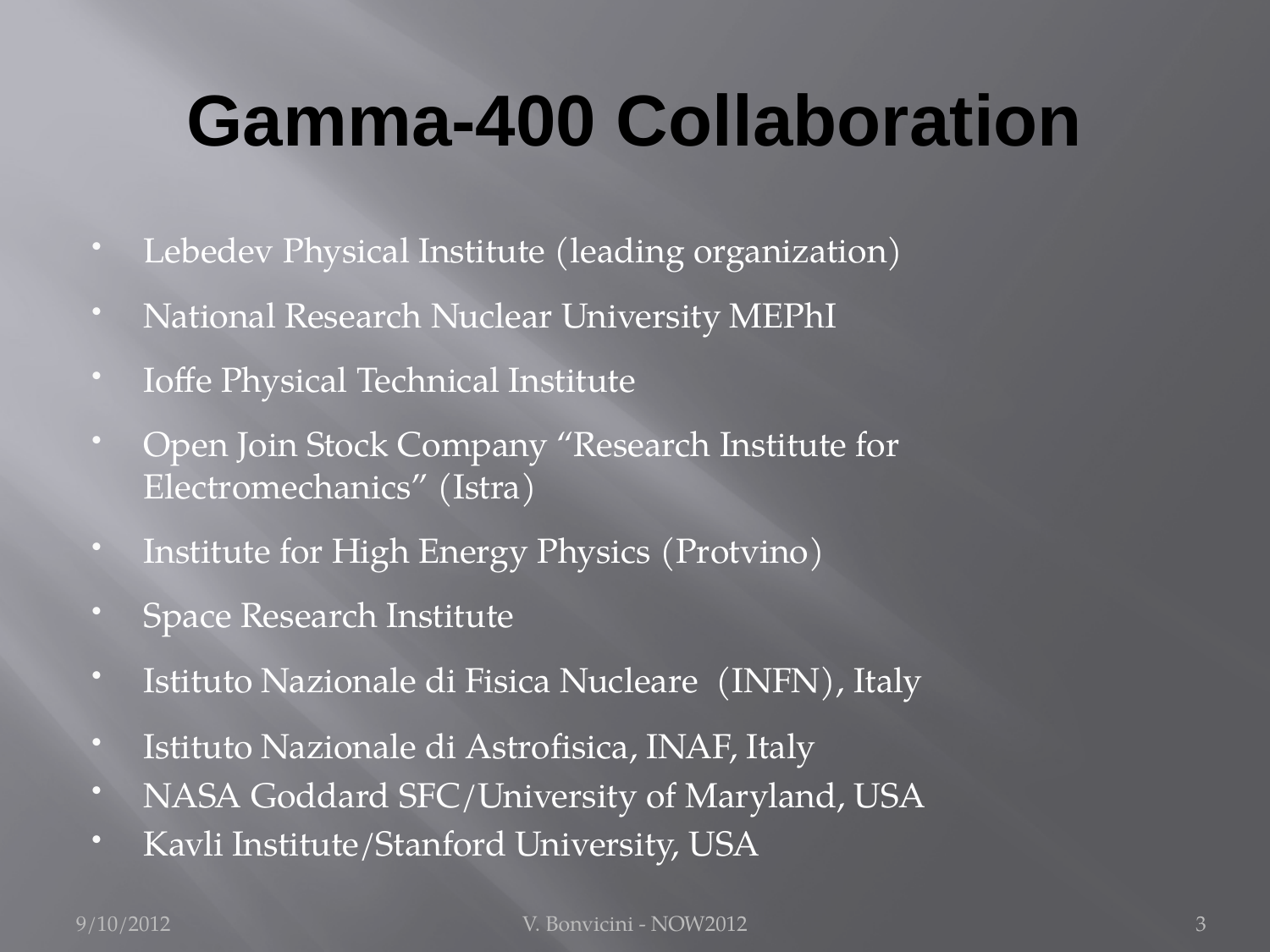

# Gamma-400 Collaboration
Lebedev Physical Institute (leading organization)

National Research Nuclear University MEPhI

Ioffe Physical Technical Institute

Open Join Stock Company “Research Institute for Electromechanics” (Istra)

Institute for High Energy Physics (Protvino)

Space Research Institute

Istituto Nazionale di Fisica Nucleare  (INFN), Italy

Istituto Nazionale di Astrofisica, INAF, Italy
NASA Goddard SFC/University of Maryland, USA
Kavli Institute/Stanford University, USA
9/10/2012
V. Bonvicini - NOW2012
3